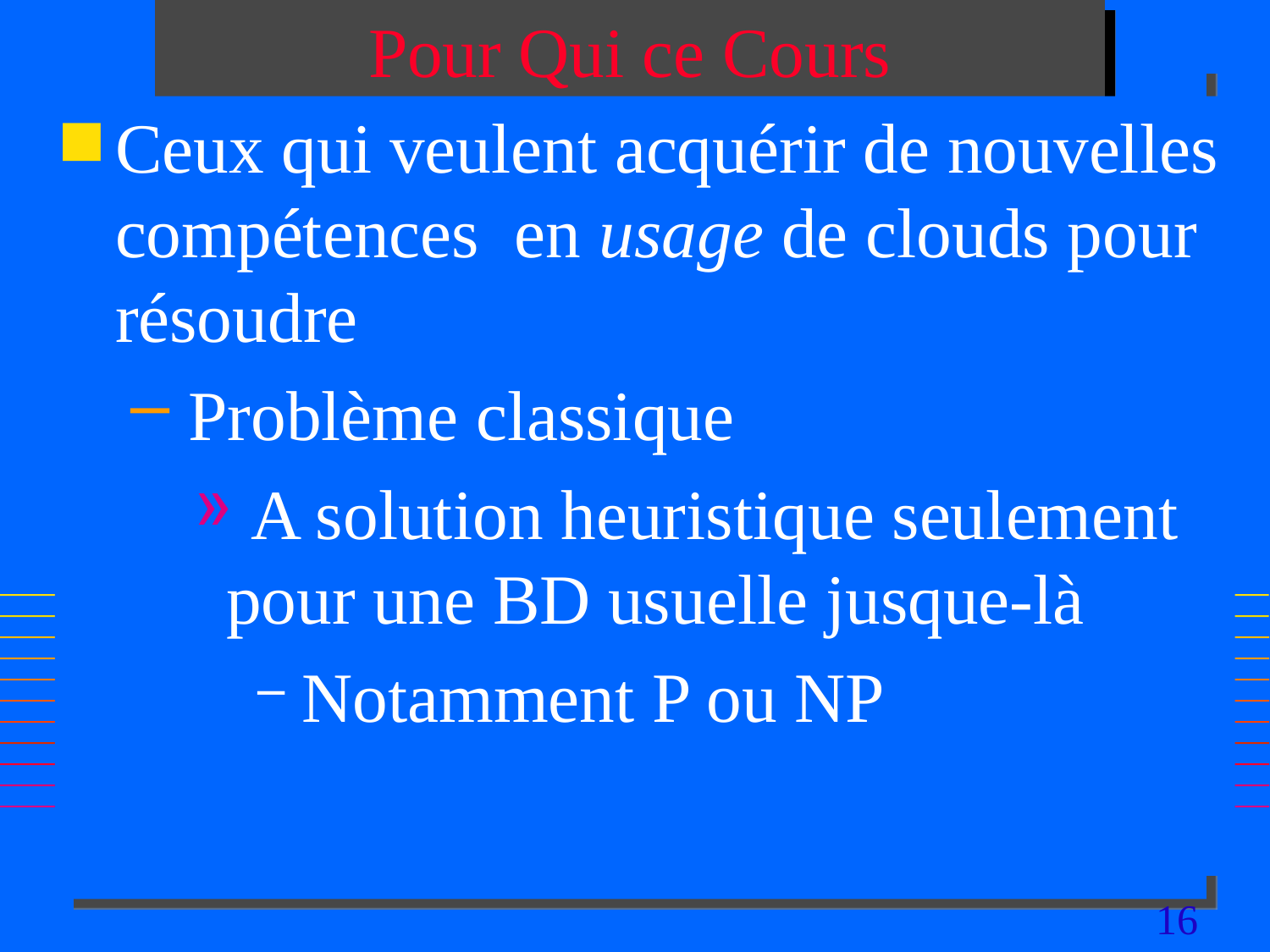

# Pour Qui ce Cours
Ceux qui veulent acquérir de nouvelles compétences  en usage de clouds pour résoudre
 Problème classique
 A solution heuristique seulement  pour une BD usuelle jusque-là
 Notamment P ou NP